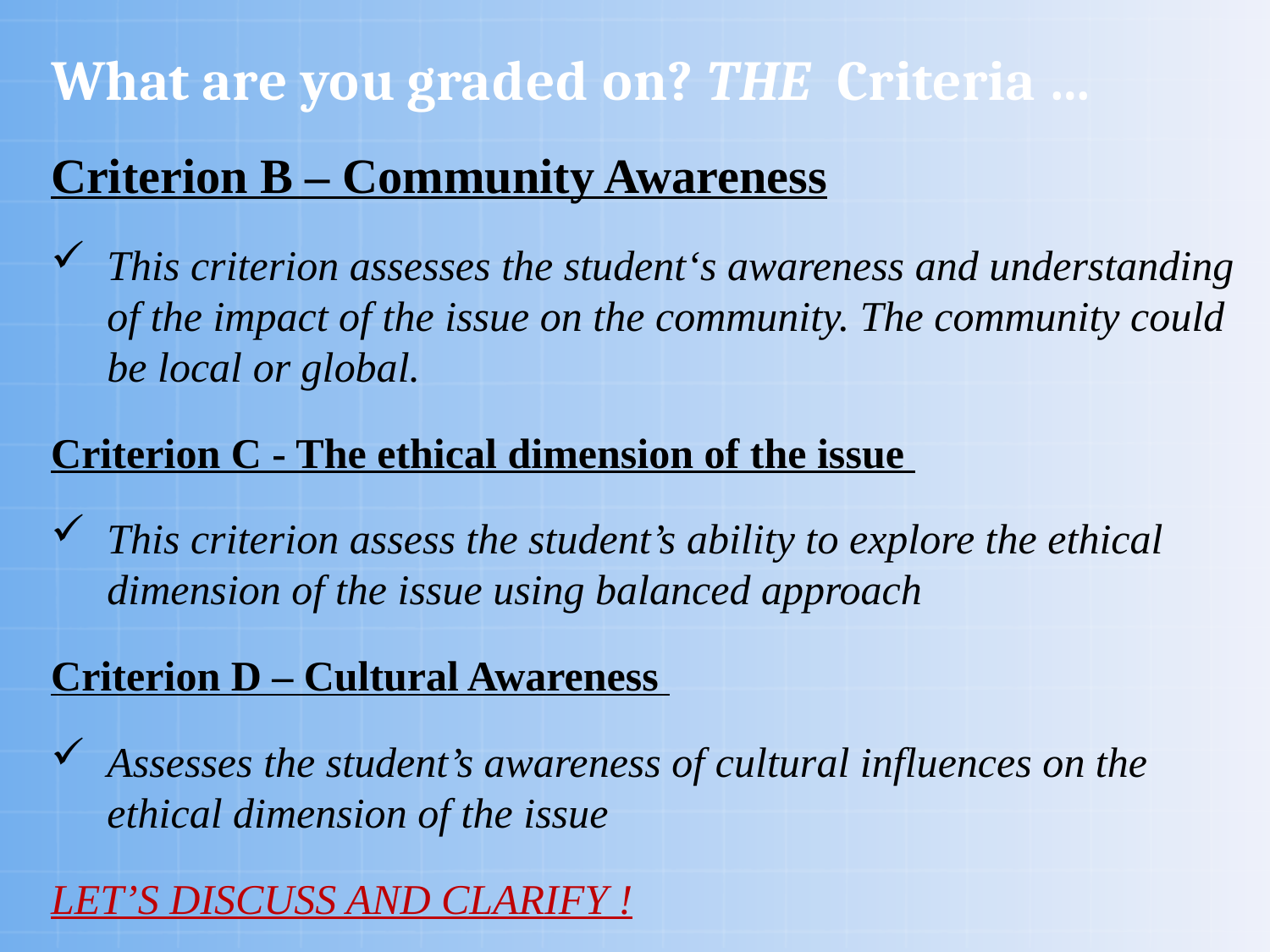

# What are you graded on? THE  Criteria …
Criterion B – Community Awareness
This criterion assesses the student‘s awareness and understanding of the impact of the issue on the community. The community could be local or global.
Criterion C - The ethical dimension of the issue
This criterion assess the student’s ability to explore the ethical dimension of the issue using balanced approach
Criterion D – Cultural Awareness
Assesses the student’s awareness of cultural influences on the ethical dimension of the issue
LET’S DISCUSS AND CLARIFY !